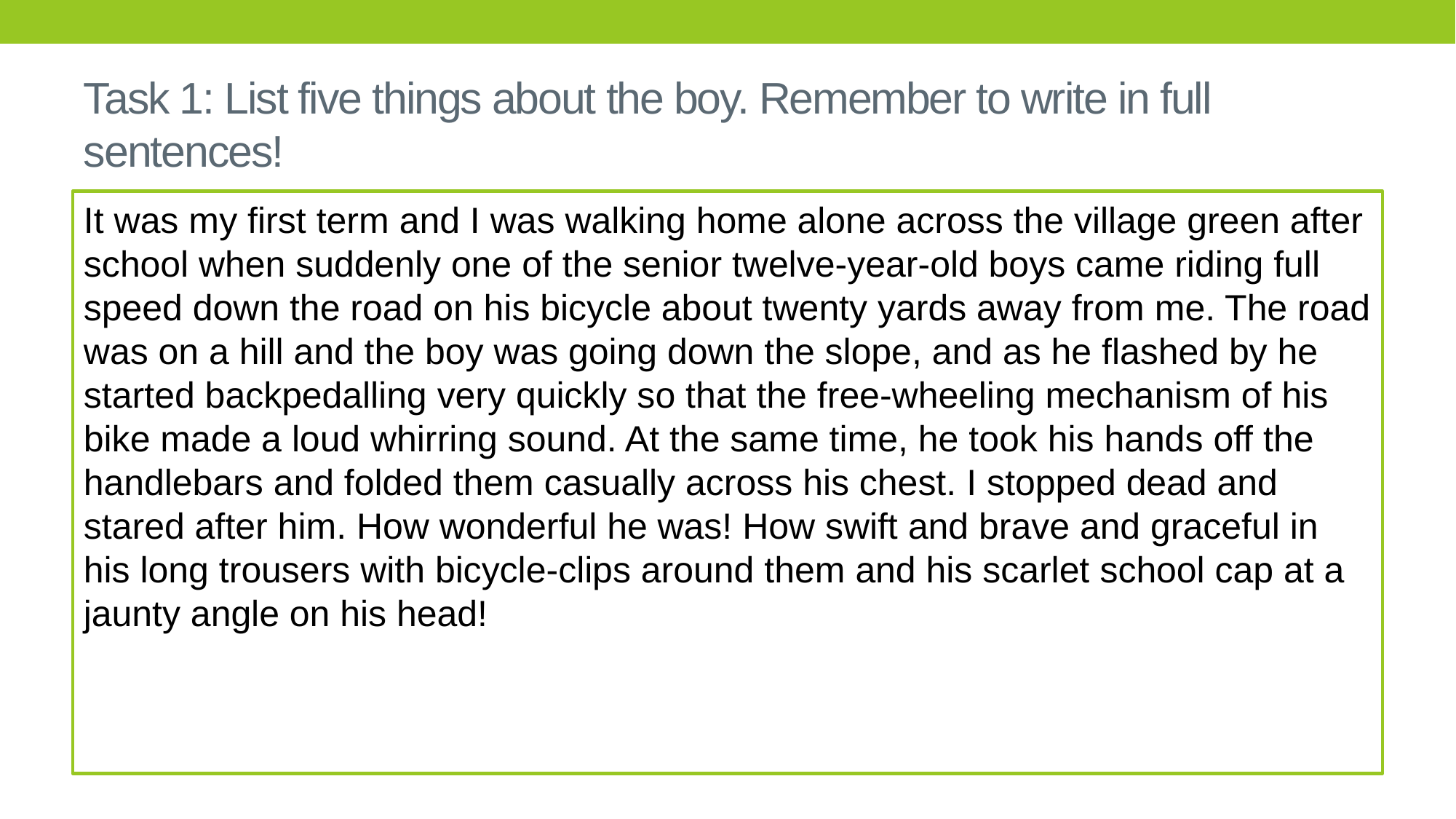

# Task 1: List five things about the boy. Remember to write in full sentences!
It was my first term and I was walking home alone across the village green after school when suddenly one of the senior twelve-year-old boys came riding full speed down the road on his bicycle about twenty yards away from me. The road was on a hill and the boy was going down the slope, and as he flashed by he started backpedalling very quickly so that the free-wheeling mechanism of his bike made a loud whirring sound. At the same time, he took his hands off the handlebars and folded them casually across his chest. I stopped dead and stared after him. How wonderful he was! How swift and brave and graceful in his long trousers with bicycle-clips around them and his scarlet school cap at a jaunty angle on his head!